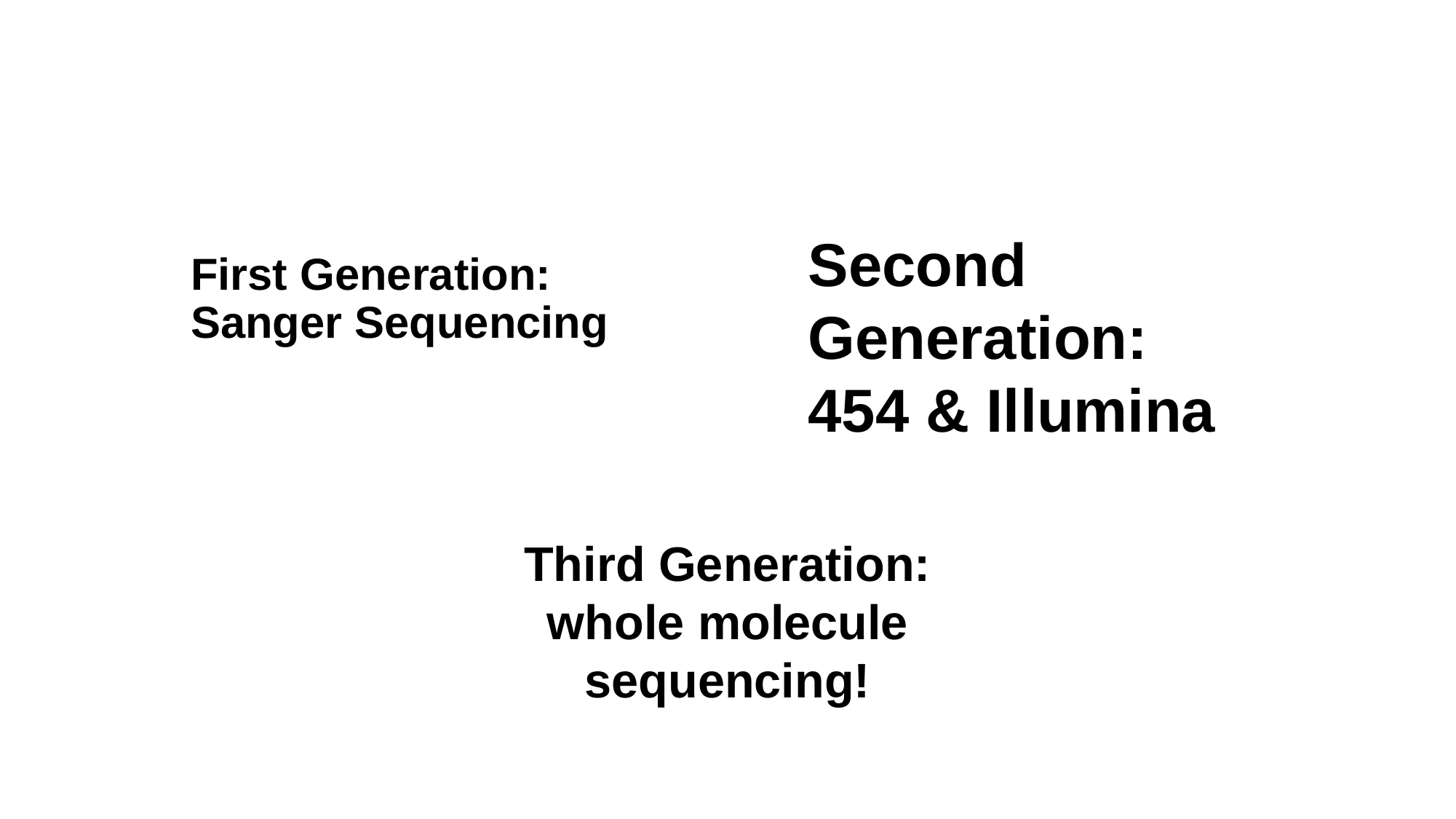

Second Generation:
454 & Illumina
# First Generation: Sanger Sequencing
Third Generation: whole molecule sequencing!